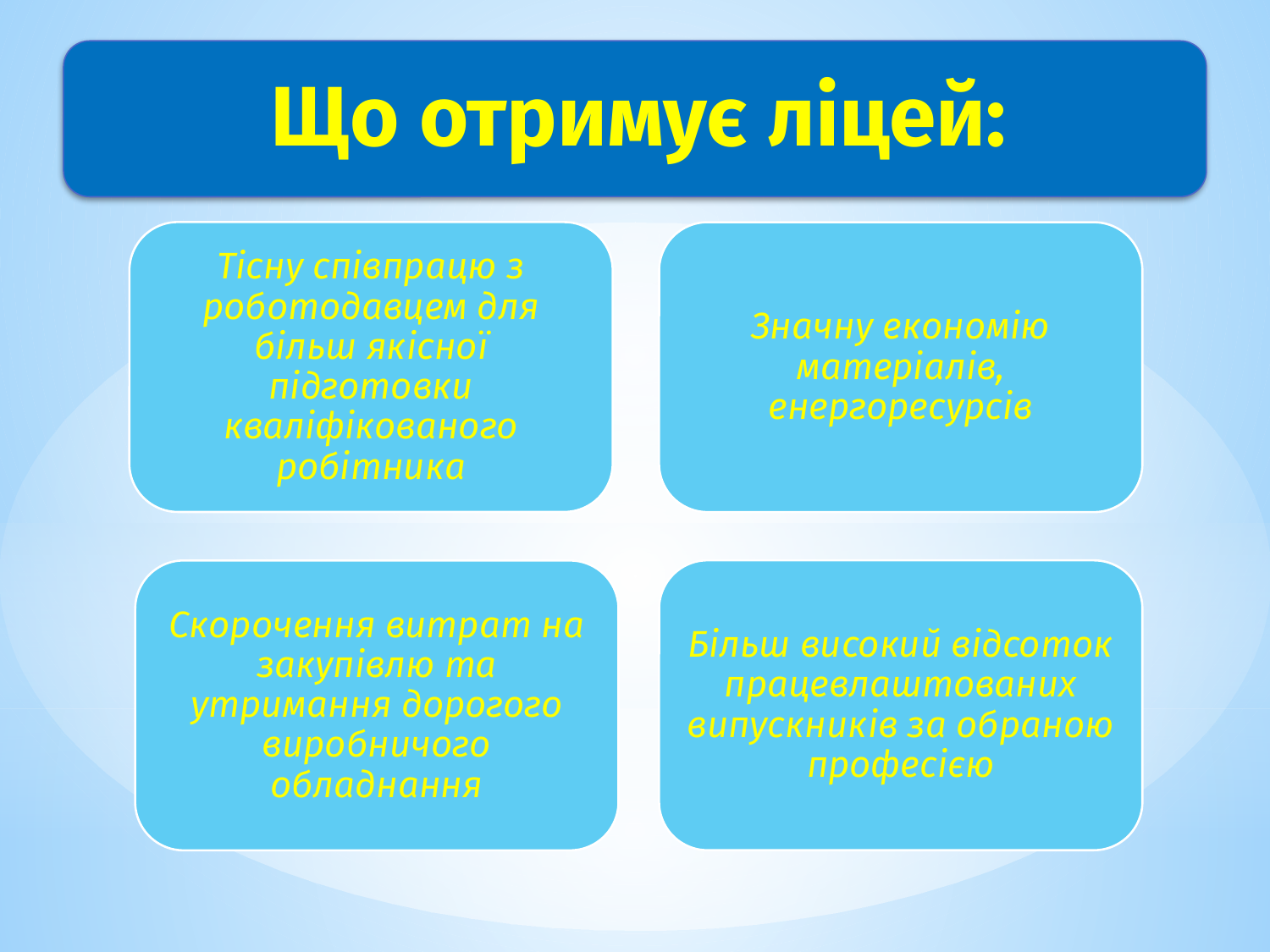

Що отримує ліцей:
Тісну співпрацю з роботодавцем для більш якісної підготовки кваліфікованого робітника
Значну економію матеріалів, енергоресурсів
Скорочення витрат на закупівлю та утримання дорогого виробничого обладнання
Більш високий відсоток працевлаштованих випускників за обраною професією